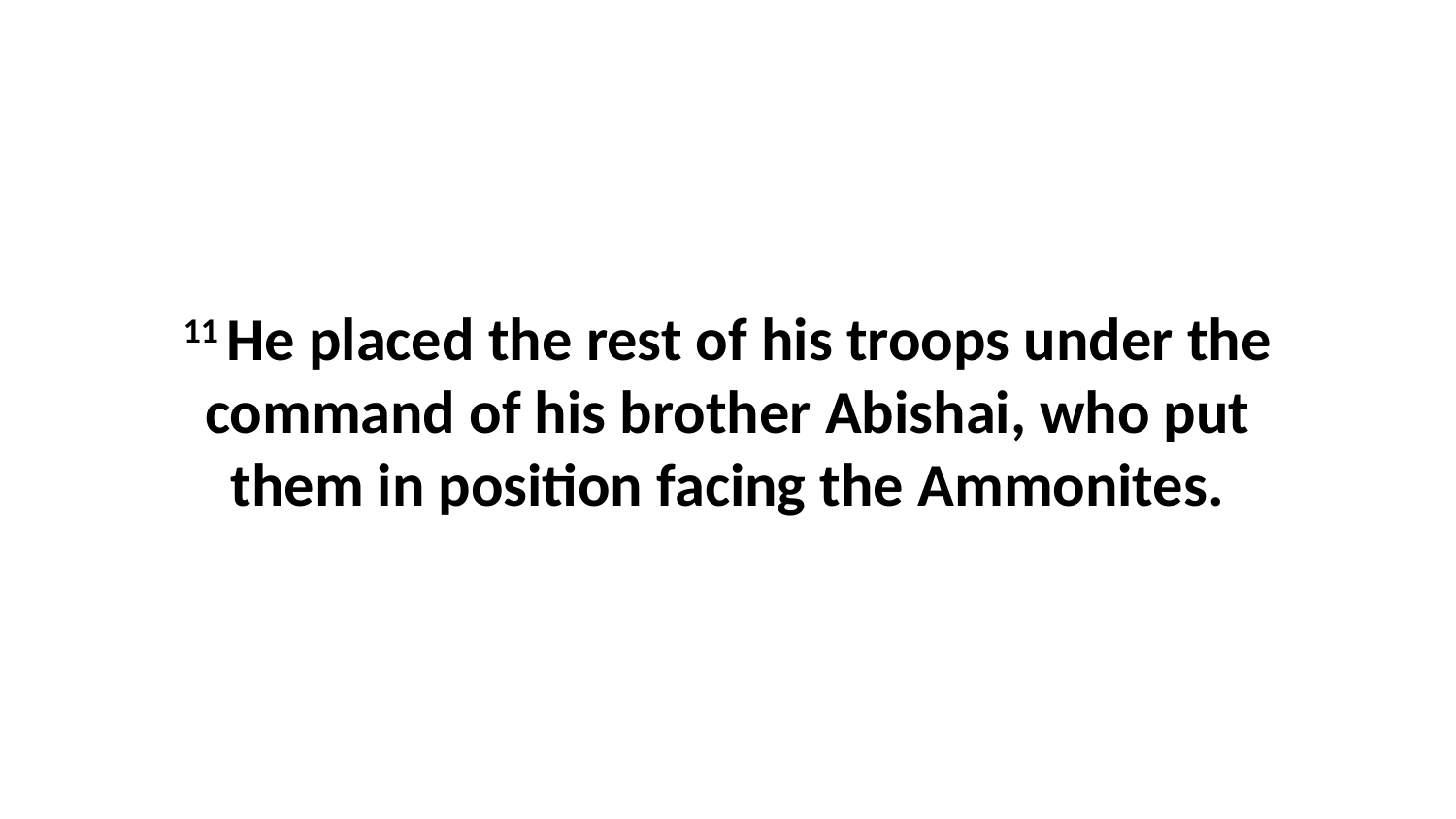

11 He placed the rest of his troops under the command of his brother Abishai, who put them in position facing the Ammonites.